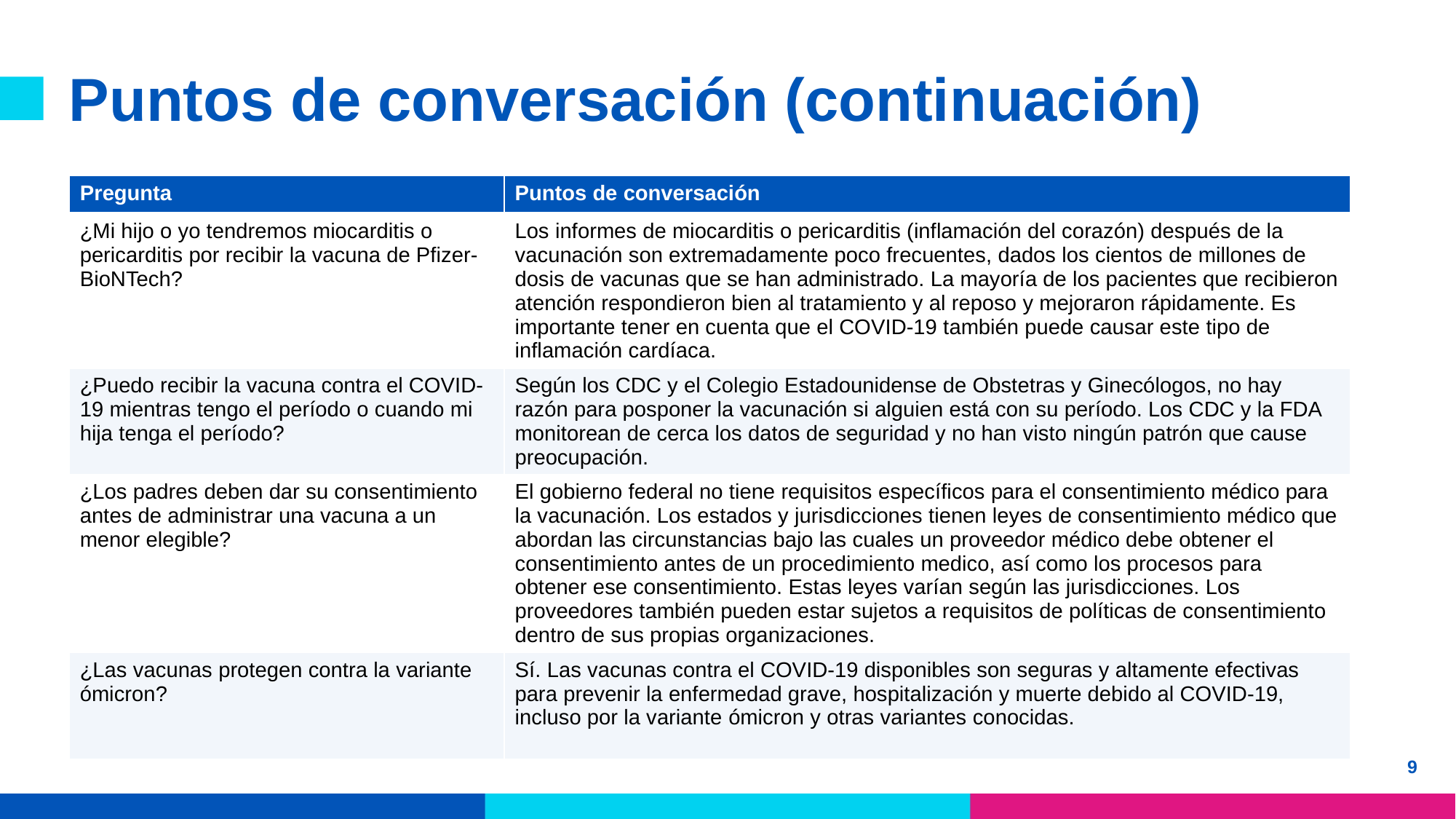

# Puntos de conversación (continuación)

| Pregunta | Puntos de conversación |
| --- | --- |
| ¿Mi hijo o yo tendremos miocarditis o pericarditis por recibir la vacuna de Pfizer-BioNTech? | Los informes de miocarditis o pericarditis (inflamación del corazón) después de la vacunación son extremadamente poco frecuentes, dados los cientos de millones de dosis de vacunas que se han administrado. La mayoría de los pacientes que recibieron atención respondieron bien al tratamiento y al reposo y mejoraron rápidamente. Es importante tener en cuenta que el COVID-19 también puede causar este tipo de inflamación cardíaca. |
| ¿Puedo recibir la vacuna contra el COVID-19 mientras tengo el período o cuando mi hija tenga el período? | Según los CDC y el Colegio Estadounidense de Obstetras y Ginecólogos, no hay razón para posponer la vacunación si alguien está con su período. Los CDC y la FDA monitorean de cerca los datos de seguridad y no han visto ningún patrón que cause preocupación. |
| ¿Los padres deben dar su consentimiento antes de administrar una vacuna a un menor elegible? | El gobierno federal no tiene requisitos específicos para el consentimiento médico para la vacunación. Los estados y jurisdicciones tienen leyes de consentimiento médico que abordan las circunstancias bajo las cuales un proveedor médico debe obtener el consentimiento antes de un procedimiento medico, así como los procesos para obtener ese consentimiento. Estas leyes varían según las jurisdicciones. Los proveedores también pueden estar sujetos a requisitos de políticas de consentimiento dentro de sus propias organizaciones. |
| ¿Las vacunas protegen contra la variante ómicron? | Sí. Las vacunas contra el COVID-19 disponibles son seguras y altamente efectivas para prevenir la enfermedad grave, hospitalización y muerte debido al COVID-19, incluso por la variante ómicron y otras variantes conocidas. |
9